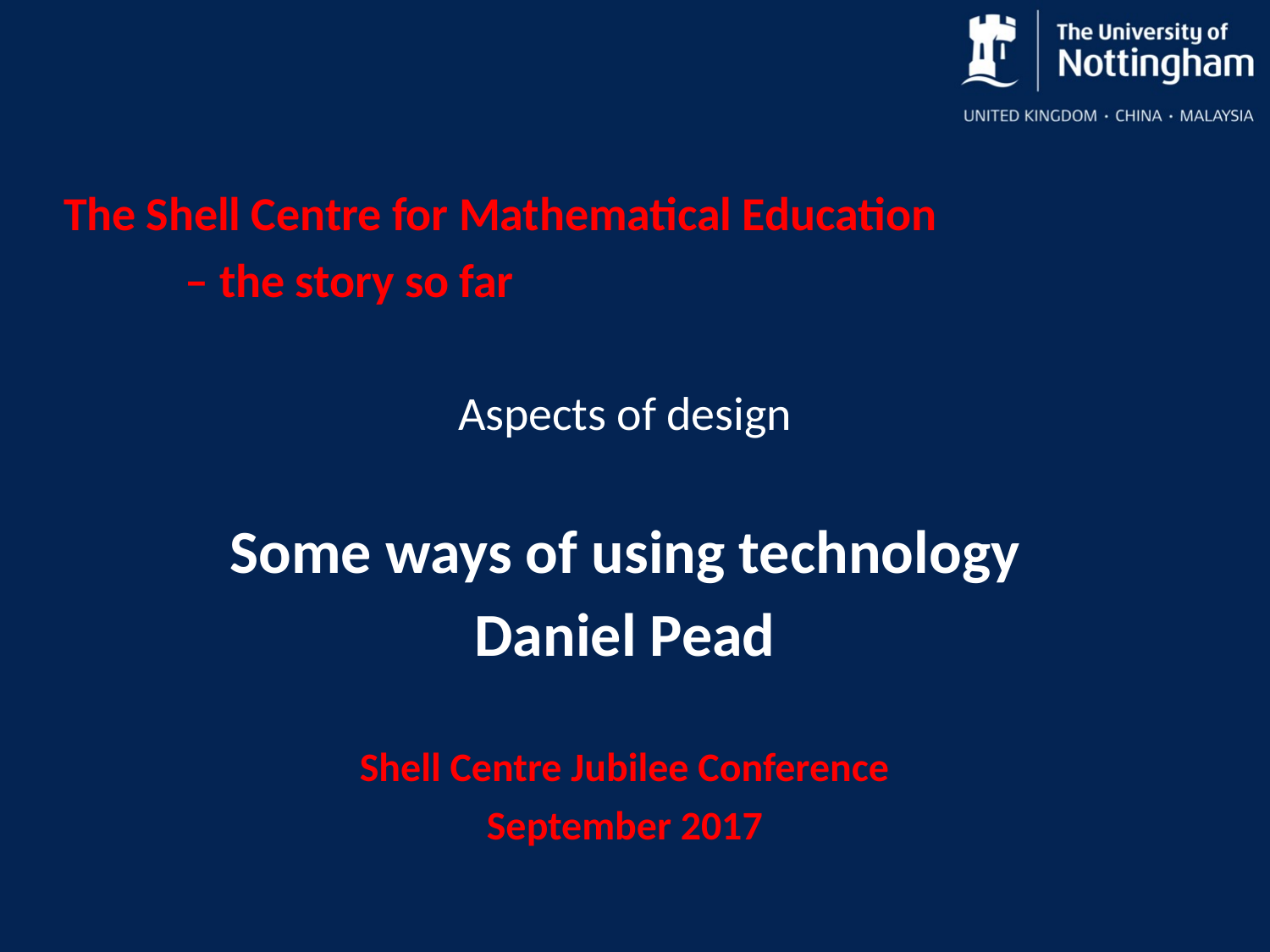

The Shell Centre for Mathematical Education
		– the story so far

Aspects of design

Some ways of using technology
Daniel Pead

Shell Centre Jubilee Conference
September 2017